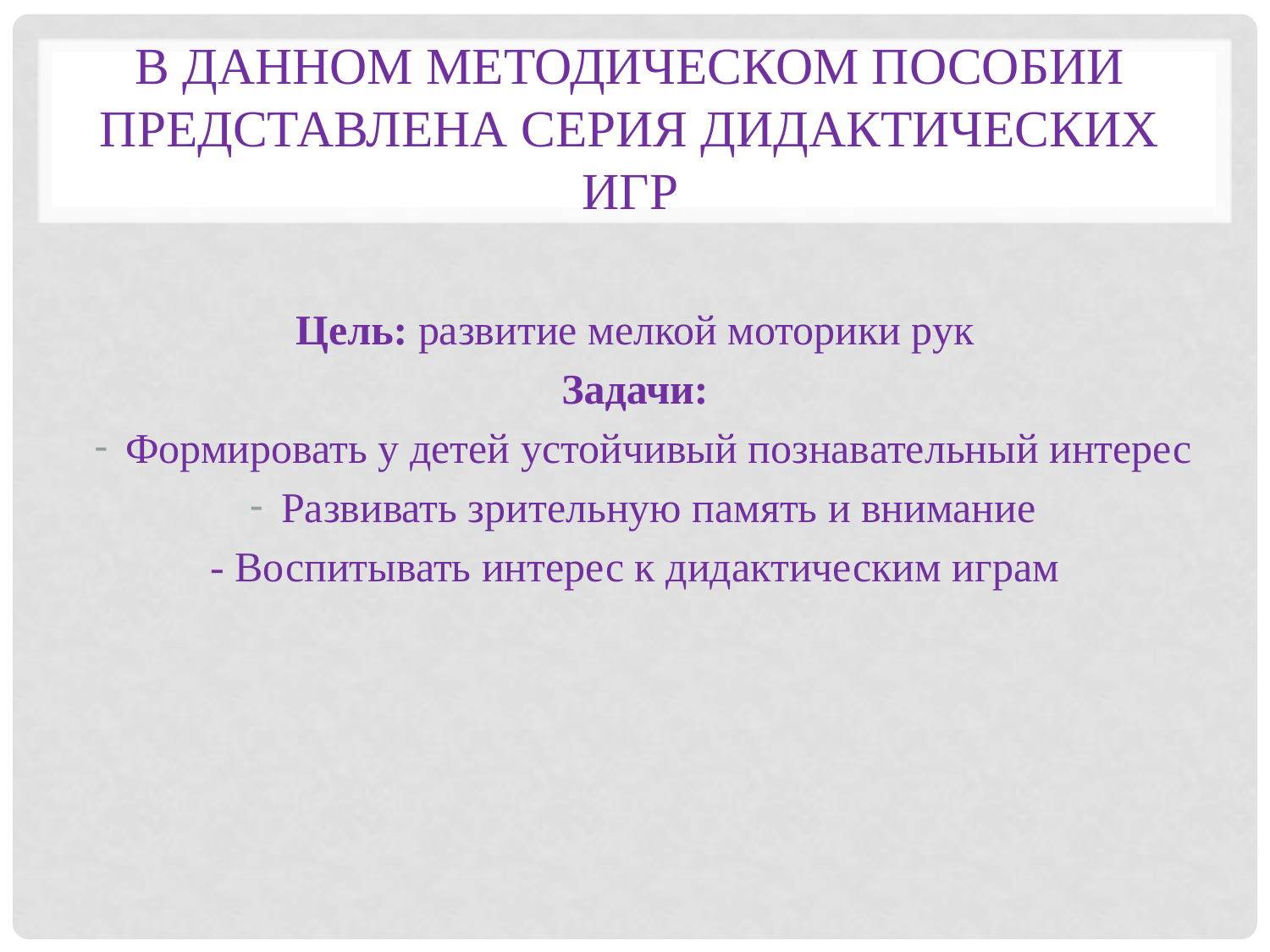

# В данном методическом пособии представлена серия дидактических игр
Цель: развитие мелкой моторики рук
Задачи:
Формировать у детей устойчивый познавательный интерес
Развивать зрительную память и внимание
- Воспитывать интерес к дидактическим играм